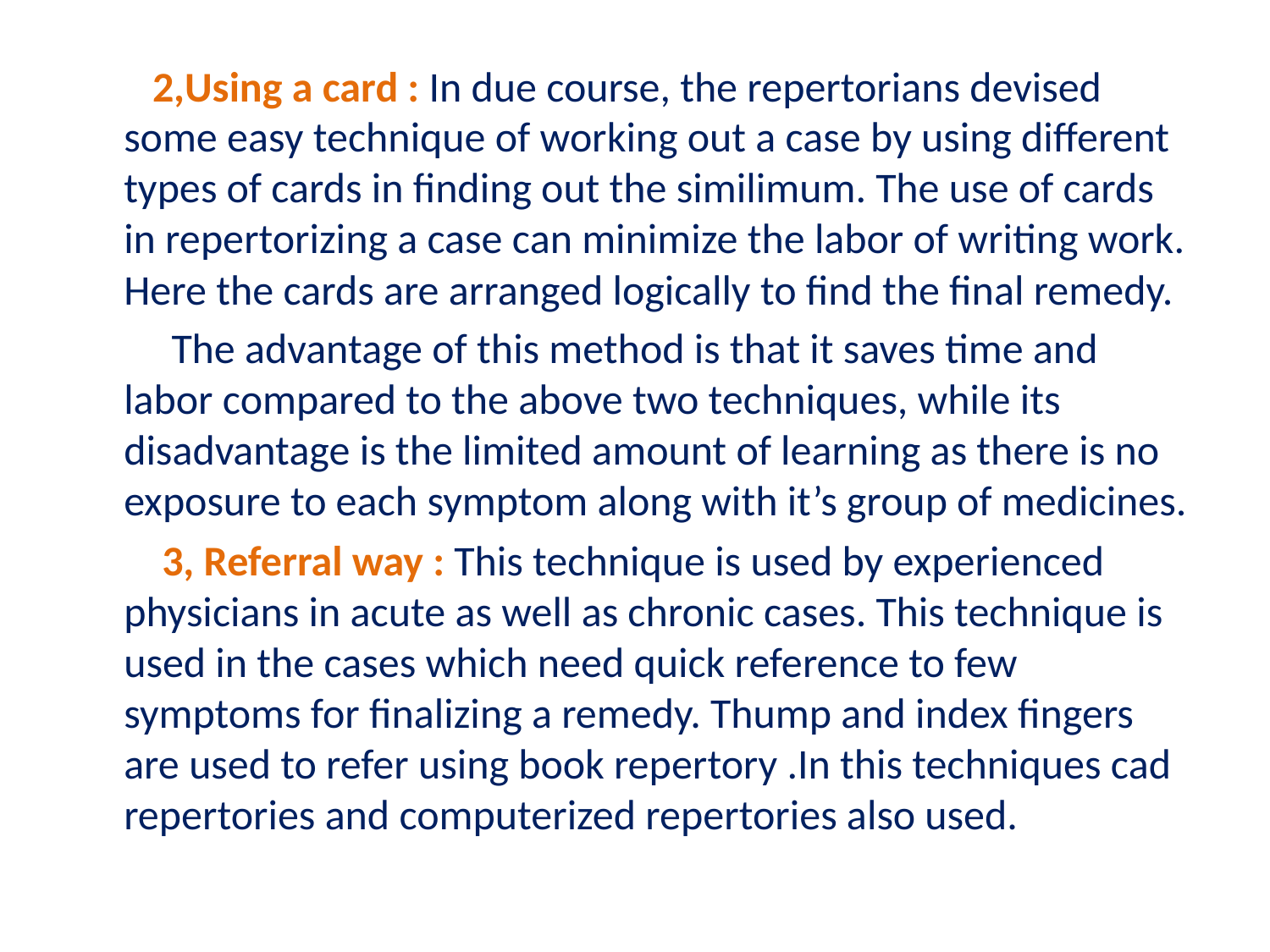

2,Using a card : In due course, the repertorians devised some easy technique of working out a case by using different types of cards in finding out the similimum. The use of cards in repertorizing a case can minimize the labor of writing work. Here the cards are arranged logically to find the final remedy.
          The advantage of this method is that it saves time and labor compared to the above two techniques, while its disadvantage is the limited amount of learning as there is no exposure to each symptom along with it’s group of medicines.
         3, Referral way : This technique is used by experienced physicians in acute as well as chronic cases. This technique is used in the cases which need quick reference to few symptoms for finalizing a remedy. Thump and index fingers are used to refer using book repertory .In this techniques cad repertories and computerized repertories also used.